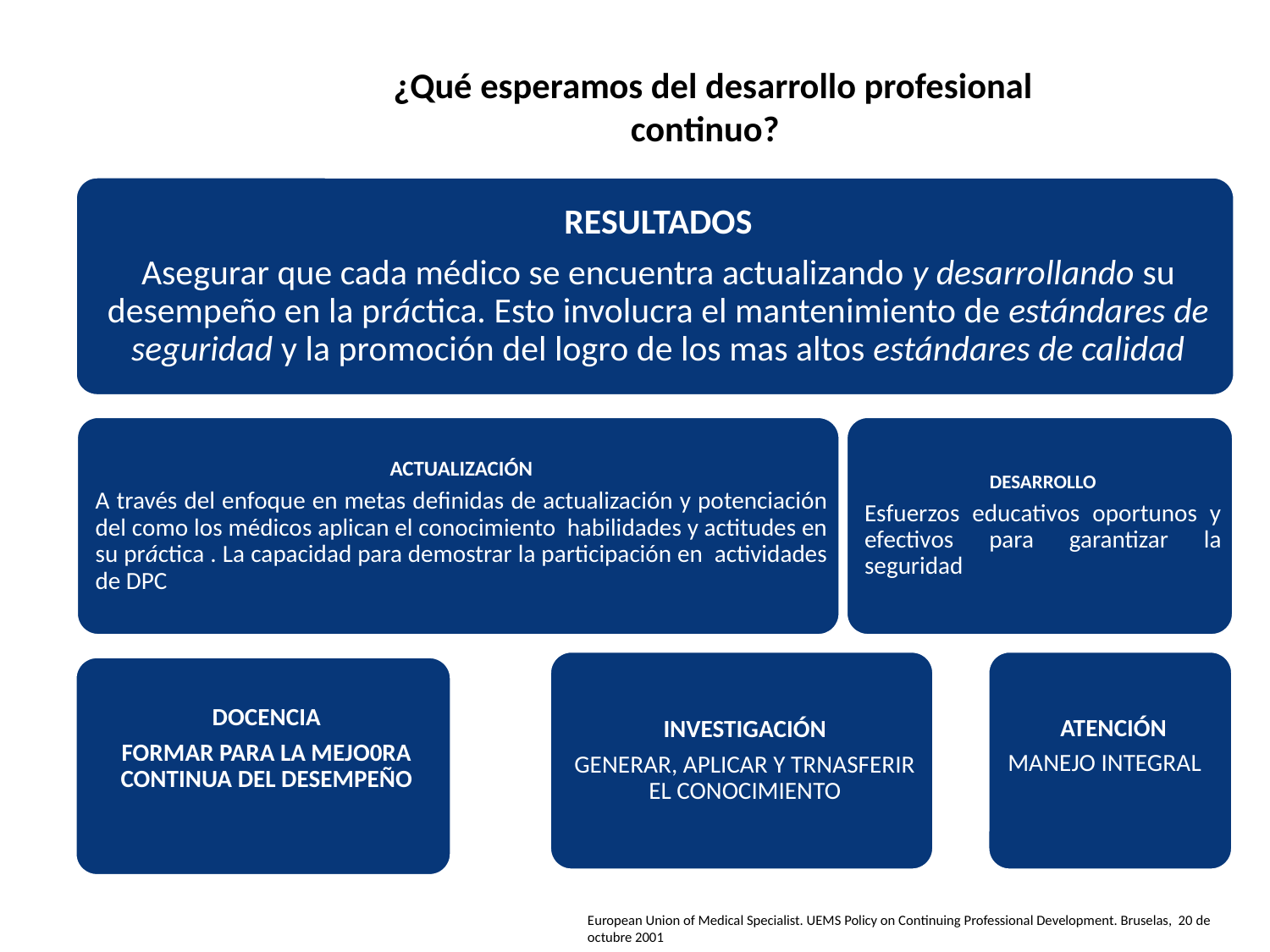

# ¿Qué esperamos del desarrollo profesional continuo?
RESULTADOS
Asegurar que cada médico se encuentra actualizando y desarrollando su desempeño en la práctica. Esto involucra el mantenimiento de estándares de seguridad y la promoción del logro de los mas altos estándares de calidad
ACTUALIZACIÓN
A través del enfoque en metas definidas de actualización y potenciación del como los médicos aplican el conocimiento  habilidades y actitudes en su práctica . La capacidad para demostrar la participación en  actividades de DPC
DOCENCIA
FORMAR PARA LA MEJO0RA CONTINUA DEL DESEMPEÑO

INVESTIGACIÓN
GENERAR, APLICAR Y TRNASFERIR EL CONOCIMIENTO
DESARROLLO
Esfuerzos educativos oportunos y efectivos para garantizar la seguridad
ATENCIÓN
MANEJO INTEGRAL

European Union of Medical Specialist. UEMS Policy on Continuing Professional Development. Bruselas,  20 de octubre 2001